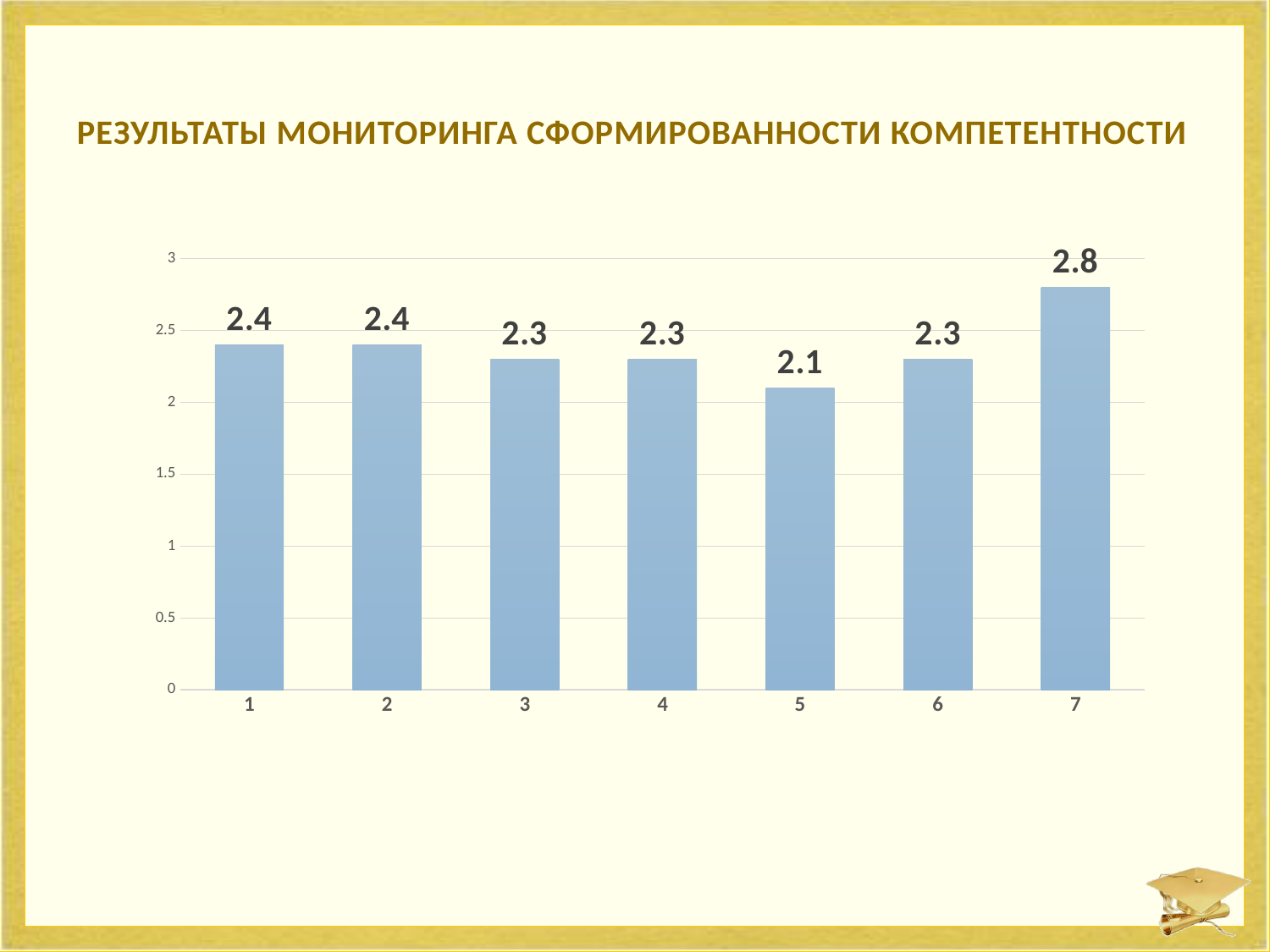

# РЕЗУЛЬТАТЫ МОНИТОРИНГА СФОРМИРОВАННОСТИ КОМПЕТЕНТНОСТИ

### Chart

| Category |  |
|---|---|
| 1 | 2.4 |
| 2 | 2.4 |
| 3 | 2.3 |
| 4 | 2.3 |
| 5 | 2.1 |
| 6 | 2.3 |
| 7 | 2.8 |